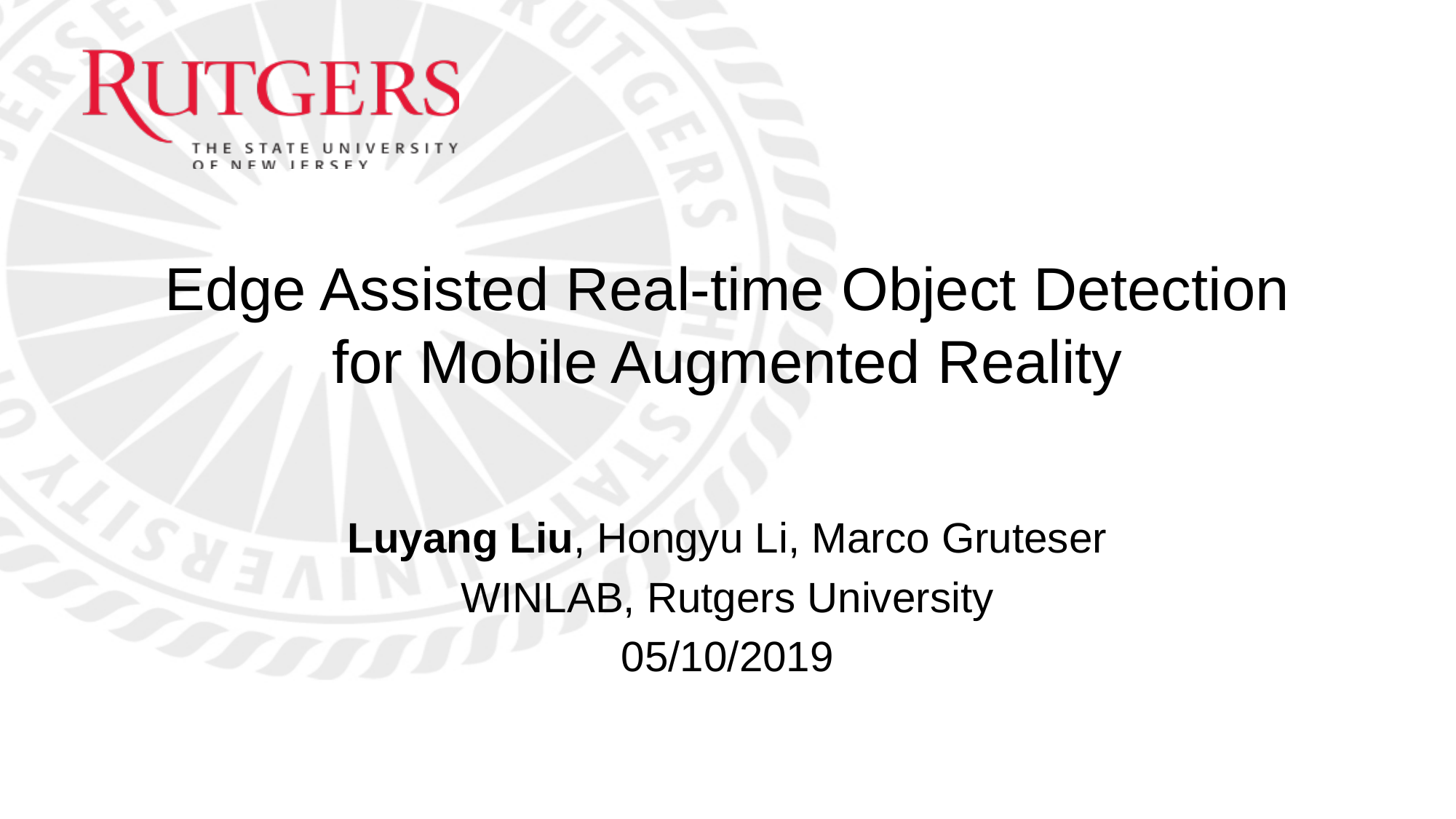

# Edge Assisted Real-time Object Detection for Mobile Augmented Reality
Luyang Liu, Hongyu Li, Marco Gruteser
WINLAB, Rutgers University
05/10/2019